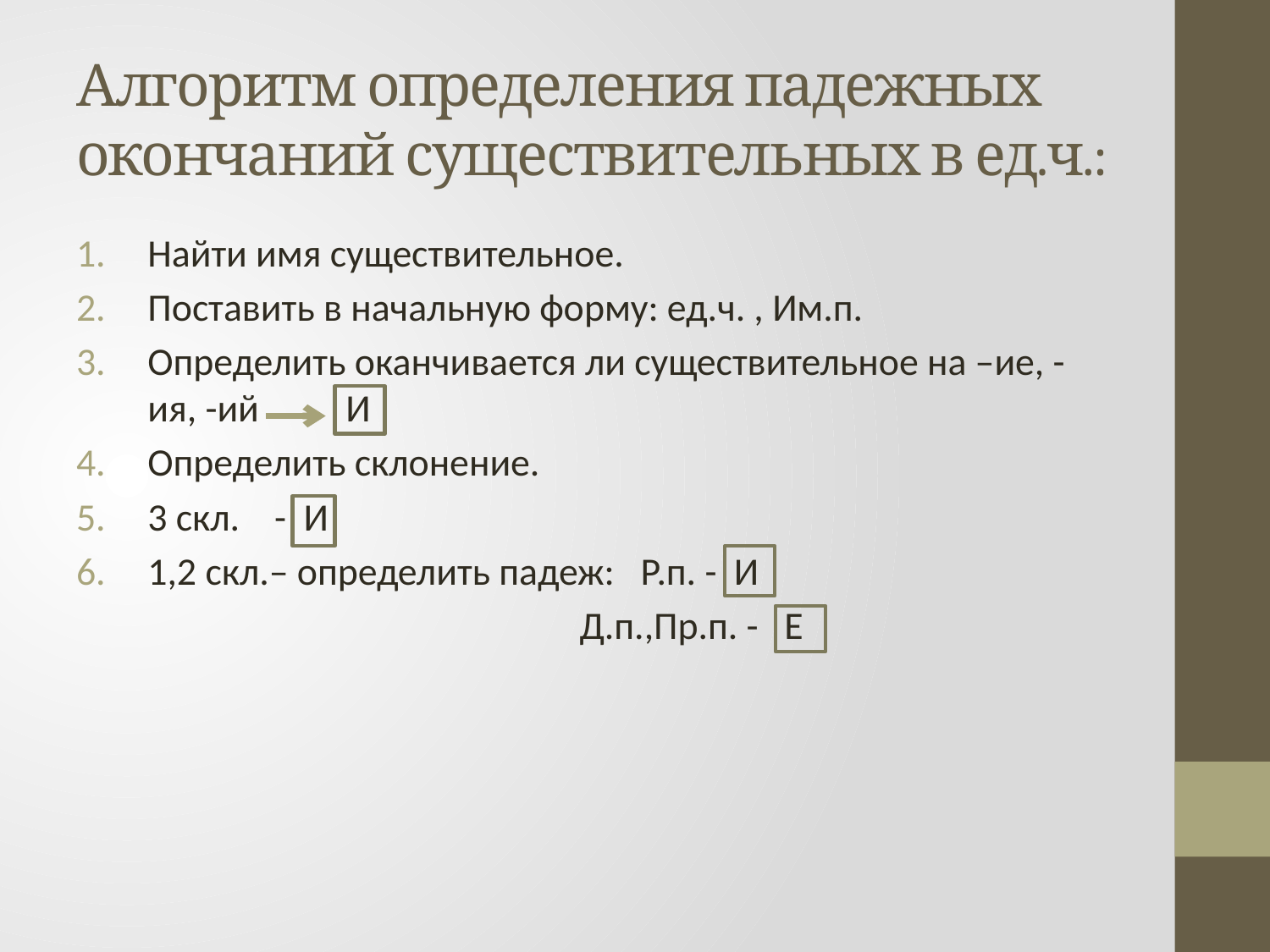

# Алгоритм определения падежных окончаний существительных в ед.ч.:
Найти имя существительное.
Поставить в начальную форму: ед.ч. , Им.п.
Определить оканчивается ли существительное на –ие, -ия, -ий          И
Определить склонение.
3 скл.    -  И
1,2 скл.– определить падеж:   Р.п. -  И
                                                          Д.п.,Пр.п. -   Е